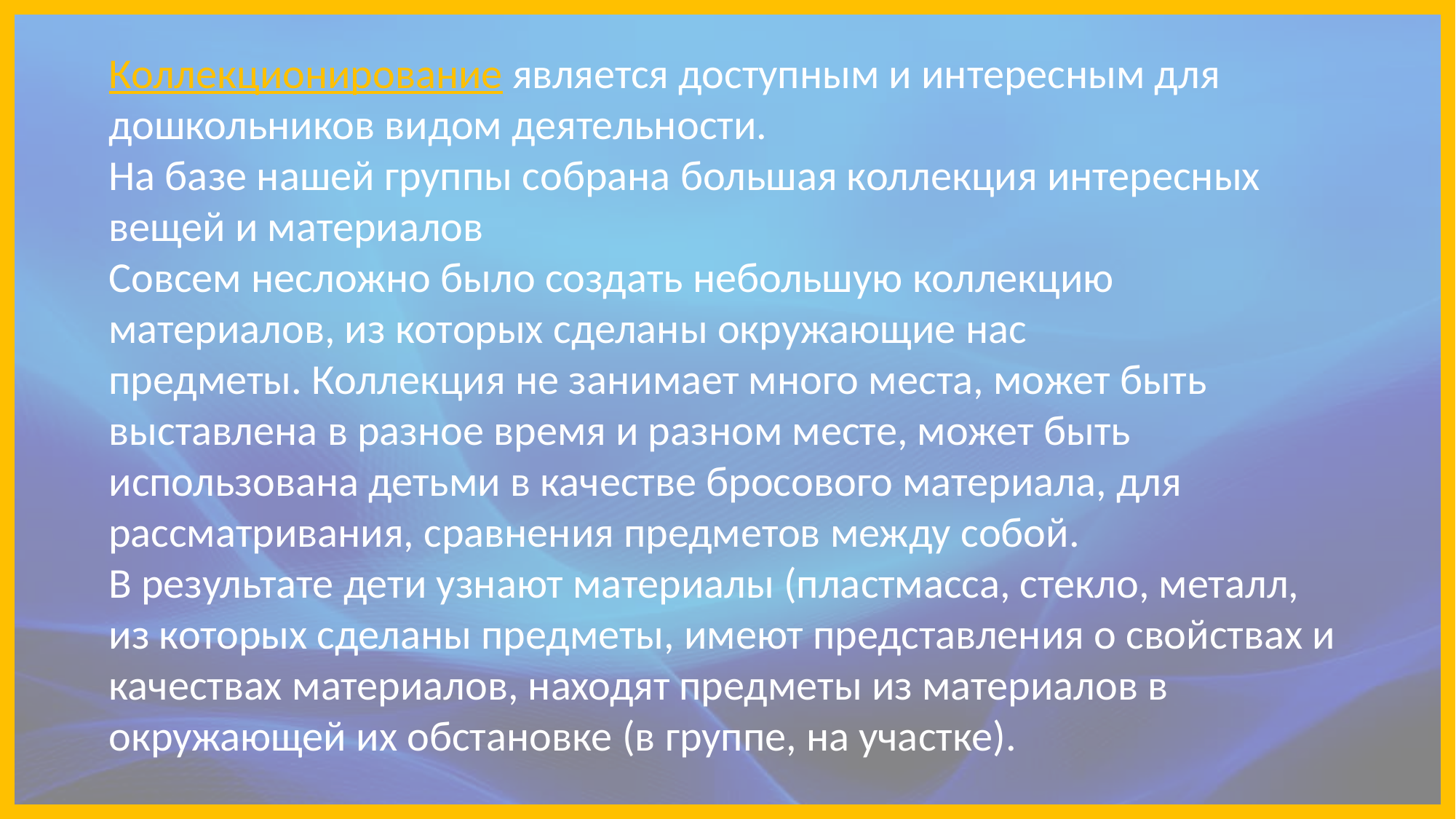

Коллекционирование является доступным и интересным для дошкольников видом деятельности.
На базе нашей группы собрана большая коллекция интересных вещей и материалов
Совсем несложно было создать небольшую коллекцию материалов, из которых сделаны окружающие нас предметы. Коллекция не занимает много места, может быть выставлена в разное время и разном месте, может быть использована детьми в качестве бросового материала, для рассматривания, сравнения предметов между собой.
В результате дети узнают материалы (пластмасса, стекло, металл, из которых сделаны предметы, имеют представления о свойствах и качествах материалов, находят предметы из материалов в окружающей их обстановке (в группе, на участке).